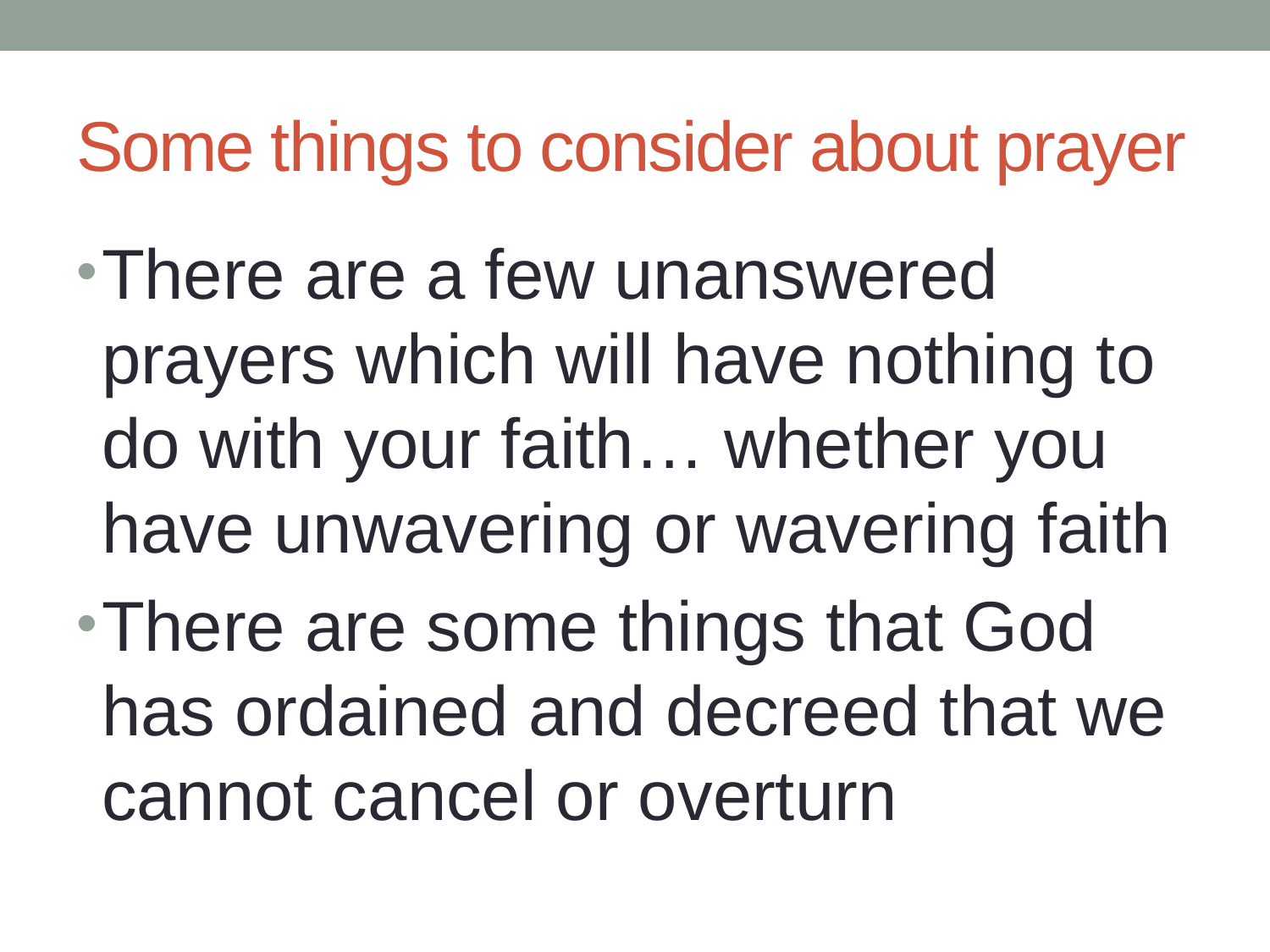

# Some things to consider about prayer
There are a few unanswered prayers which will have nothing to do with your faith… whether you have unwavering or wavering faith
There are some things that God has ordained and decreed that we cannot cancel or overturn